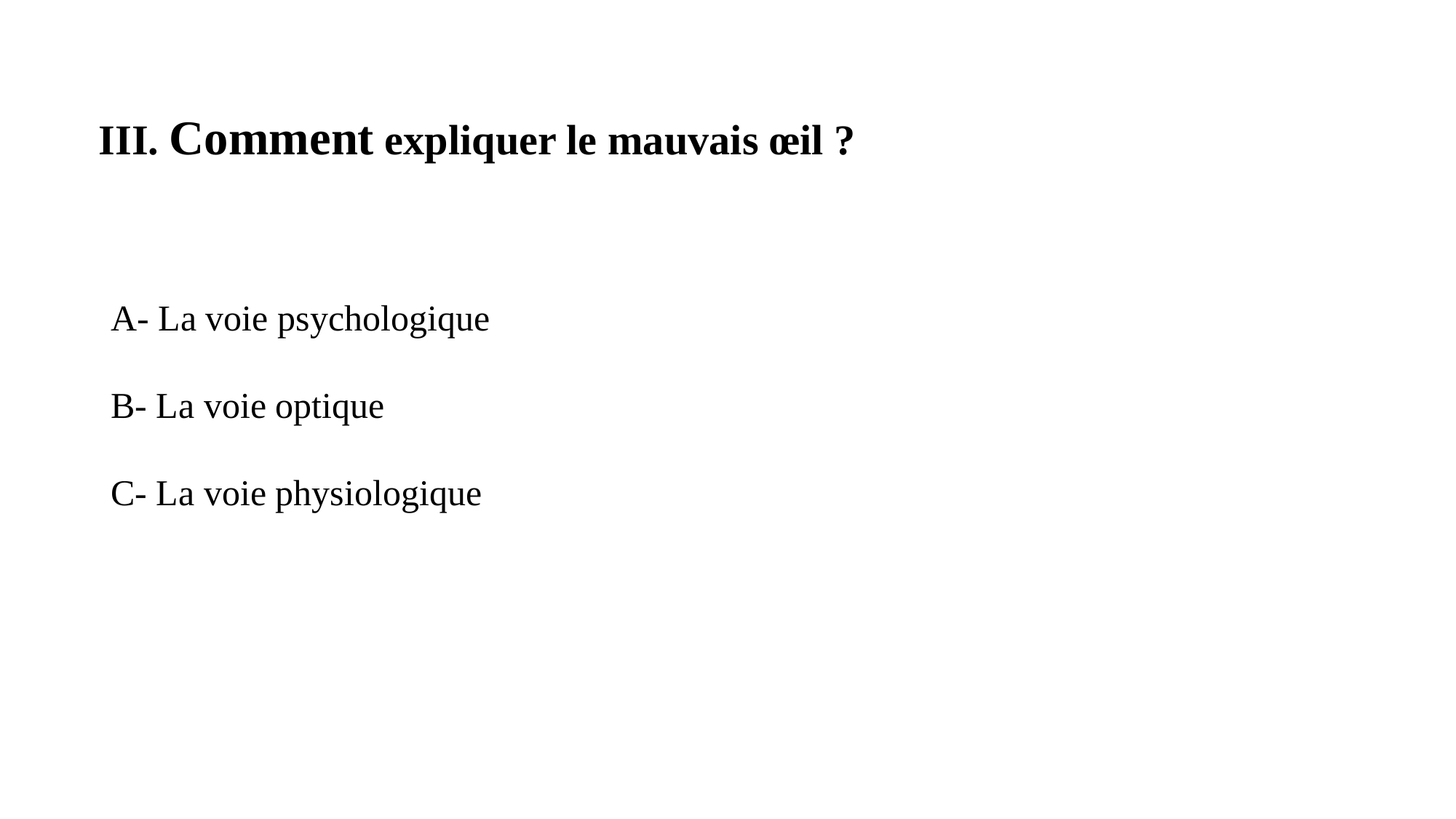

# III. Comment expliquer le mauvais œil ?

A- La voie psychologique

B- La voie optique

C- La voie physiologique